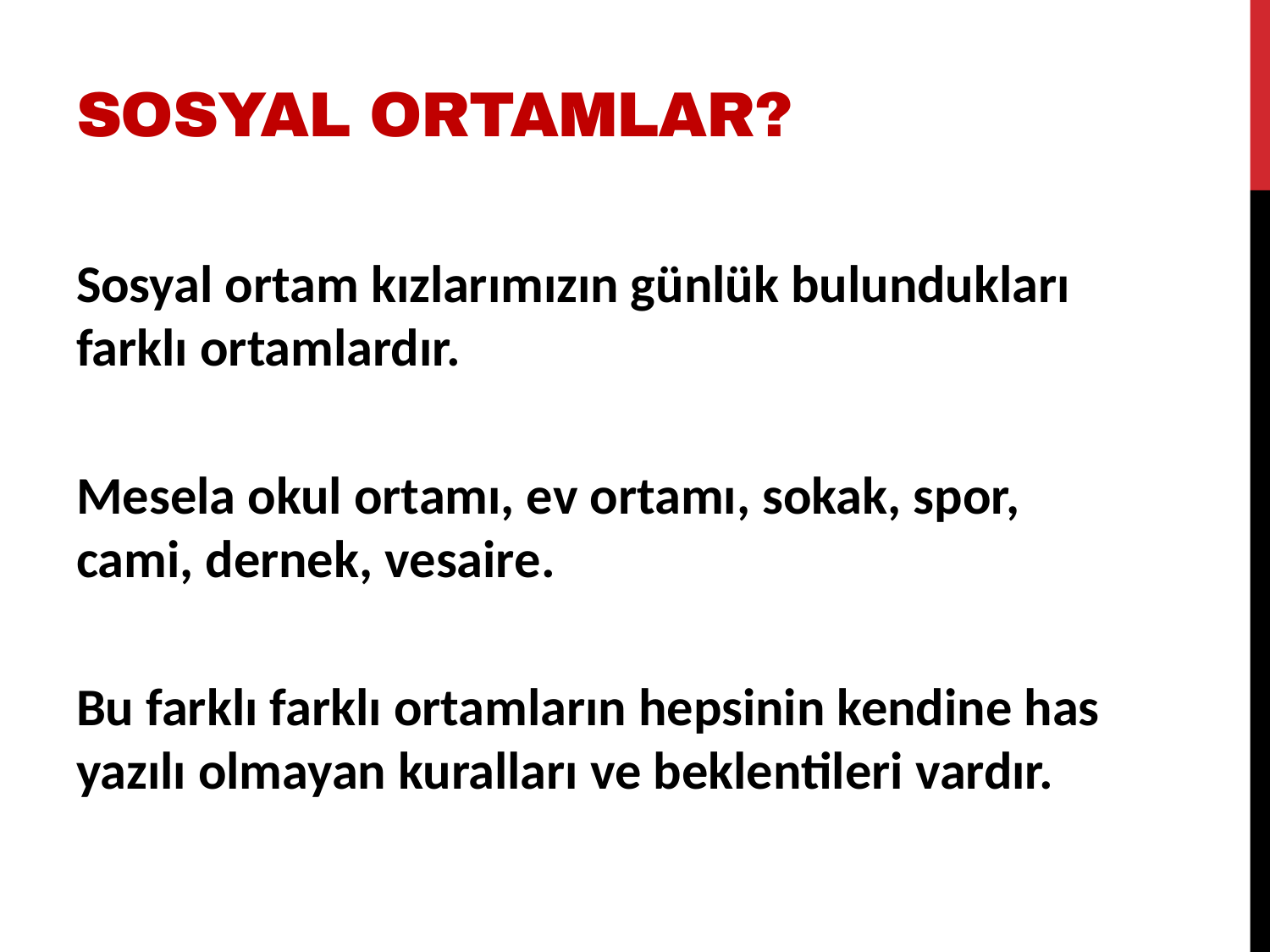

# Sosyal ortamlar?
Sosyal ortam kızlarımızın günlük bulundukları farklı ortamlardır.

Mesela okul ortamı, ev ortamı, sokak, spor, cami, dernek, vesaire.

Bu farklı farklı ortamların hepsinin kendine has yazılı olmayan kuralları ve beklentileri vardır.